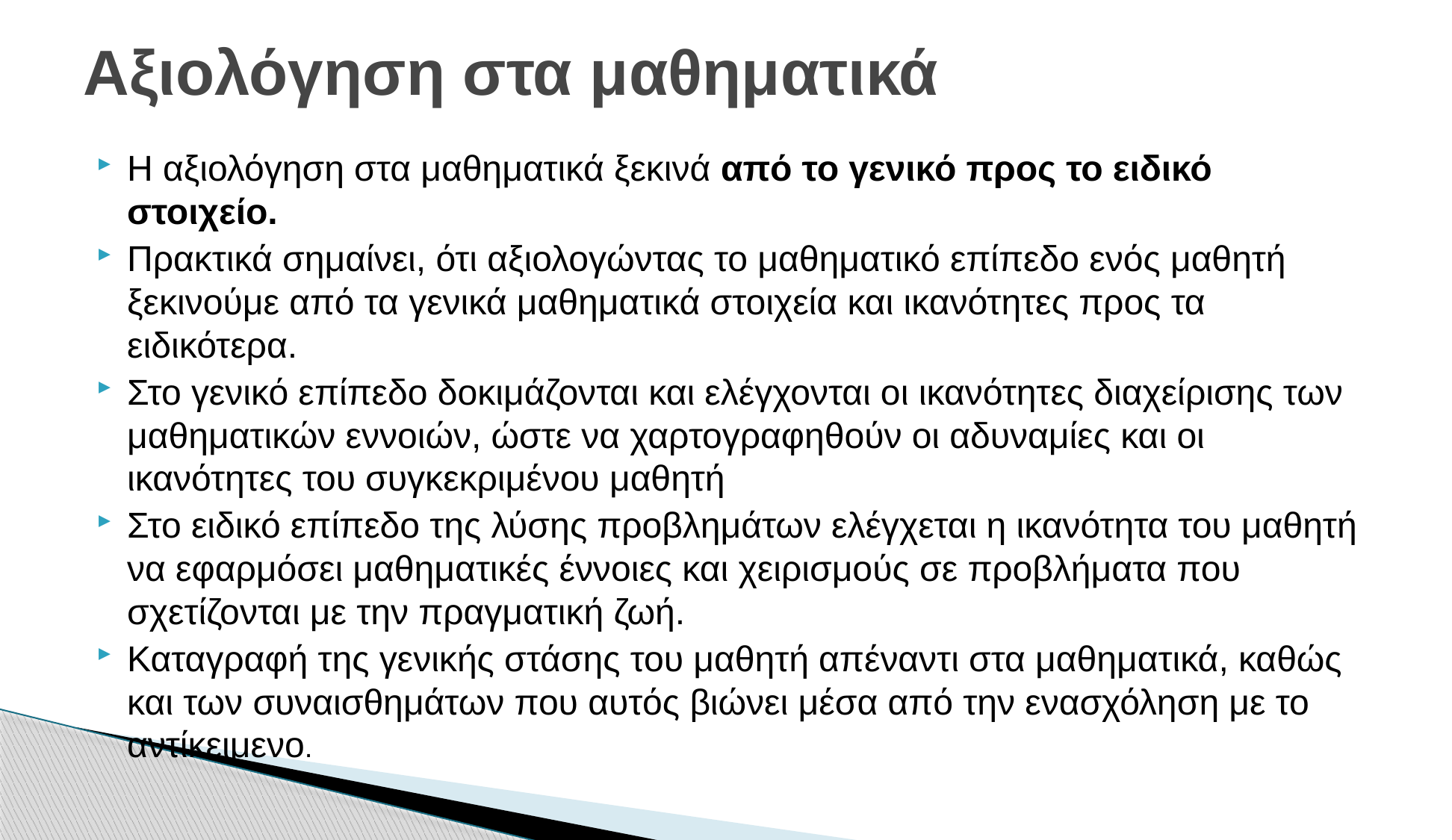

# Αξιολόγηση στα μαθηματικά
Η αξιολόγηση στα μαθηματικά ξεκινά από το γενικό προς το ειδικό στοιχείο.
Πρακτικά σημαίνει, ότι αξιολογώντας το μαθηματικό επίπεδο ενός μαθητή ξεκινούμε από τα γενικά μαθηματικά στοιχεία και ικανότητες προς τα ειδικότερα.
Στο γενικό επίπεδο δοκιμάζονται και ελέγχονται οι ικανότητες διαχείρισης των μαθηματικών εννοιών, ώστε να χαρτογραφηθούν οι αδυναμίες και οι ικανότητες του συγκεκριμένου μαθητή
Στο ειδικό επίπεδο της λύσης προβλημάτων ελέγχεται η ικανότητα του μαθητή να εφαρμόσει μαθηματικές έννοιες και χειρισμούς σε προβλήματα που σχετίζονται με την πραγματική ζωή.
Καταγραφή της γενικής στάσης του μαθητή απέναντι στα μαθηματικά, καθώς και των συναισθημάτων που αυτός βιώνει μέσα από την ενασχόληση με το αντίκειμενο.